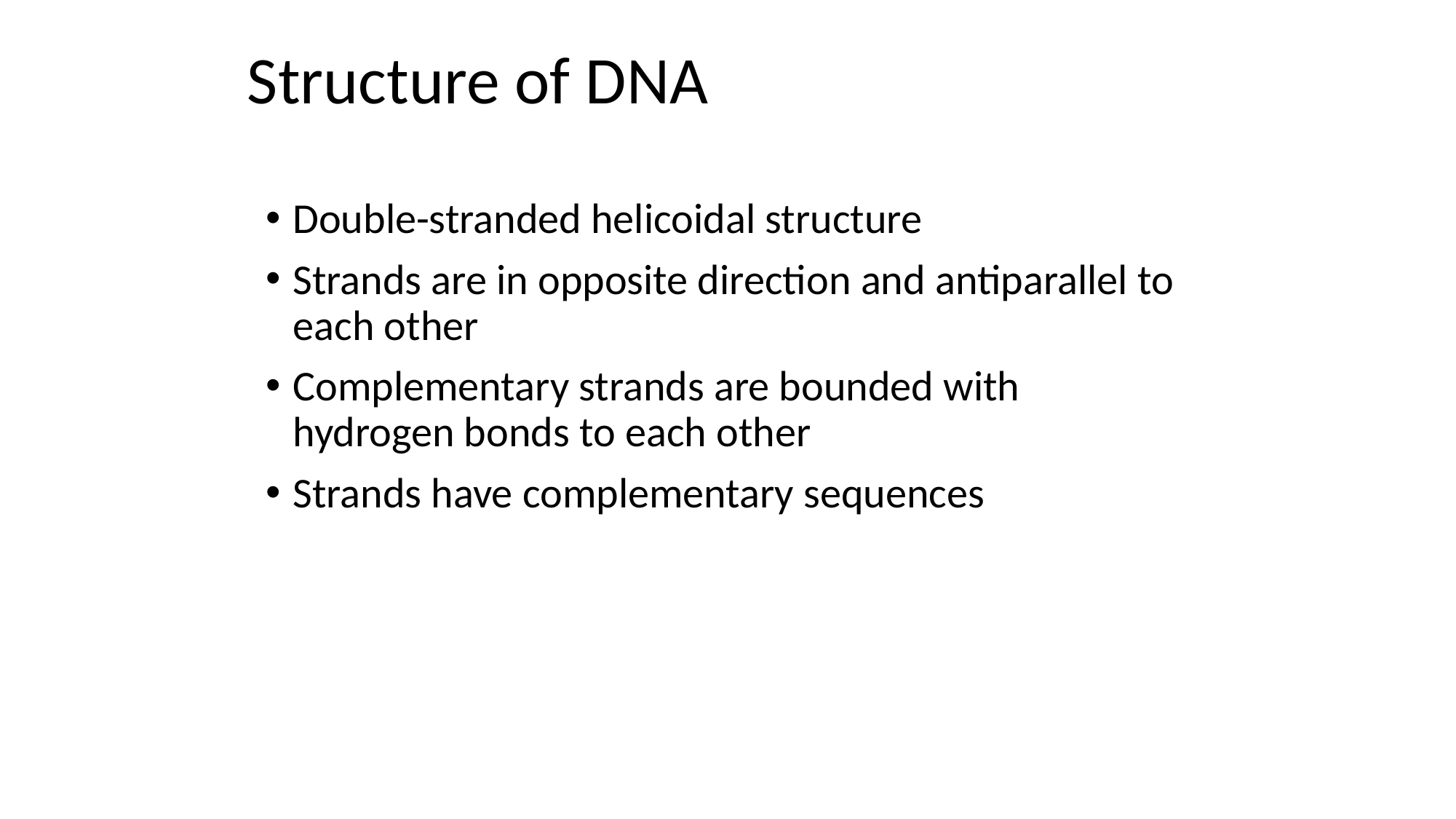

# Structure of DNA
Double-stranded helicoidal structure
Strands are in opposite direction and antiparallel to each other
Complementary strands are bounded with hydrogen bonds to each other
Strands have complementary sequences